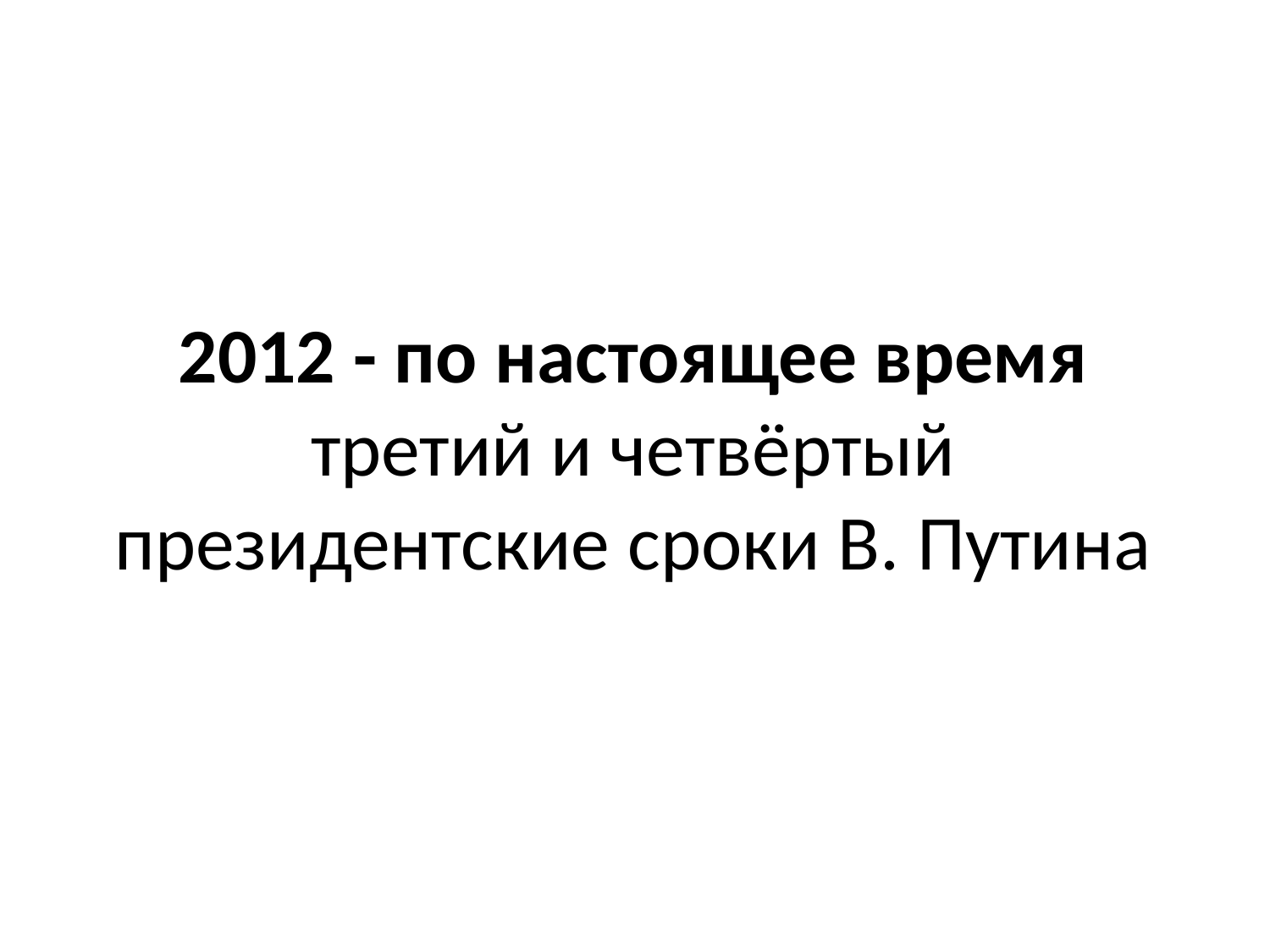

# 2012 - по настоящее время третий и четвёртый президентские сроки В. Путина